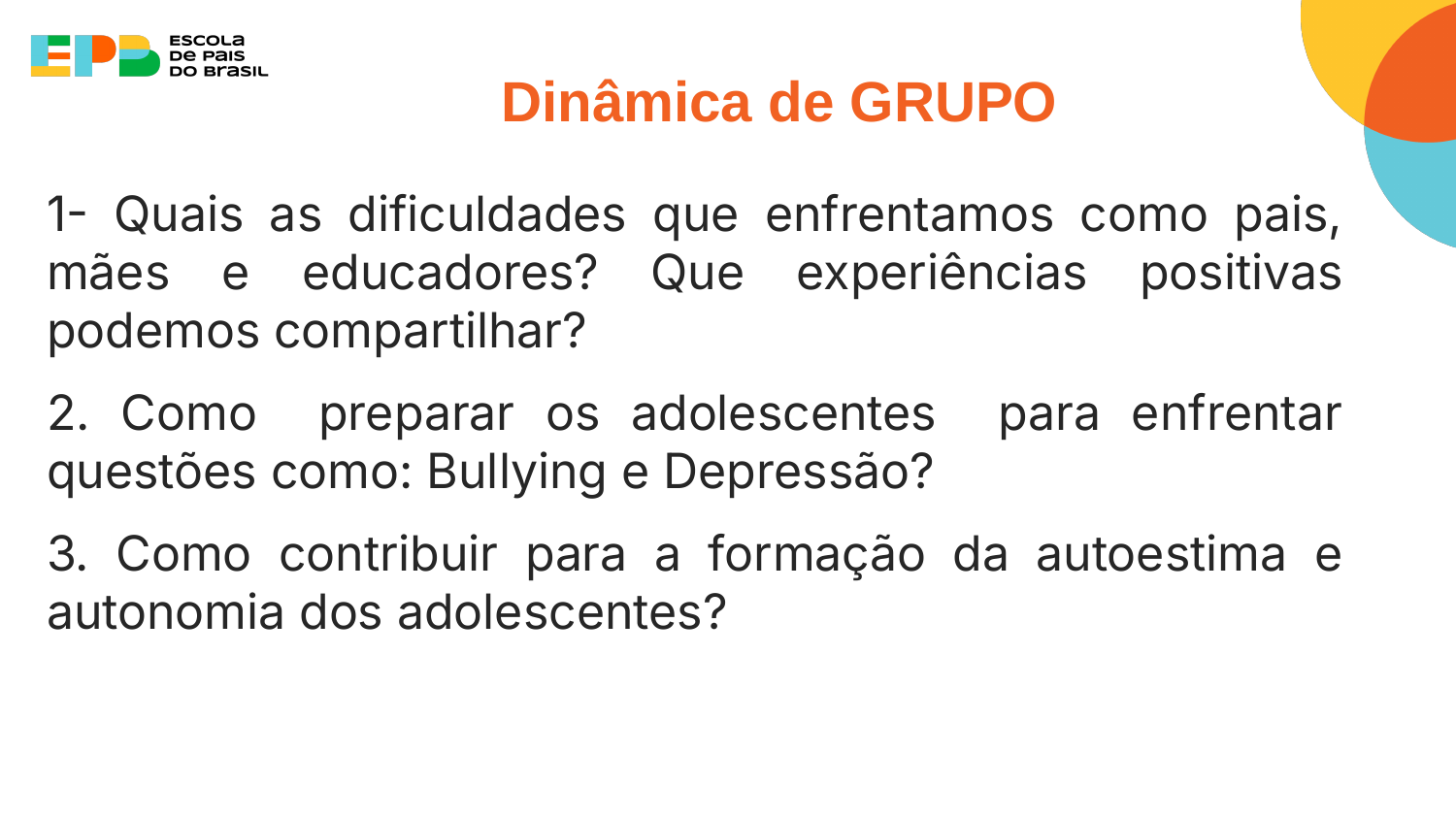

# Dinâmica de GRUPO
1- Quais as dificuldades que enfrentamos como pais, mães e educadores? Que experiências positivas podemos compartilhar?
2. Como  preparar os adolescentes  para enfrentar questões como: Bullying e Depressão?
3. Como contribuir para a formação da autoestima e autonomia dos adolescentes?